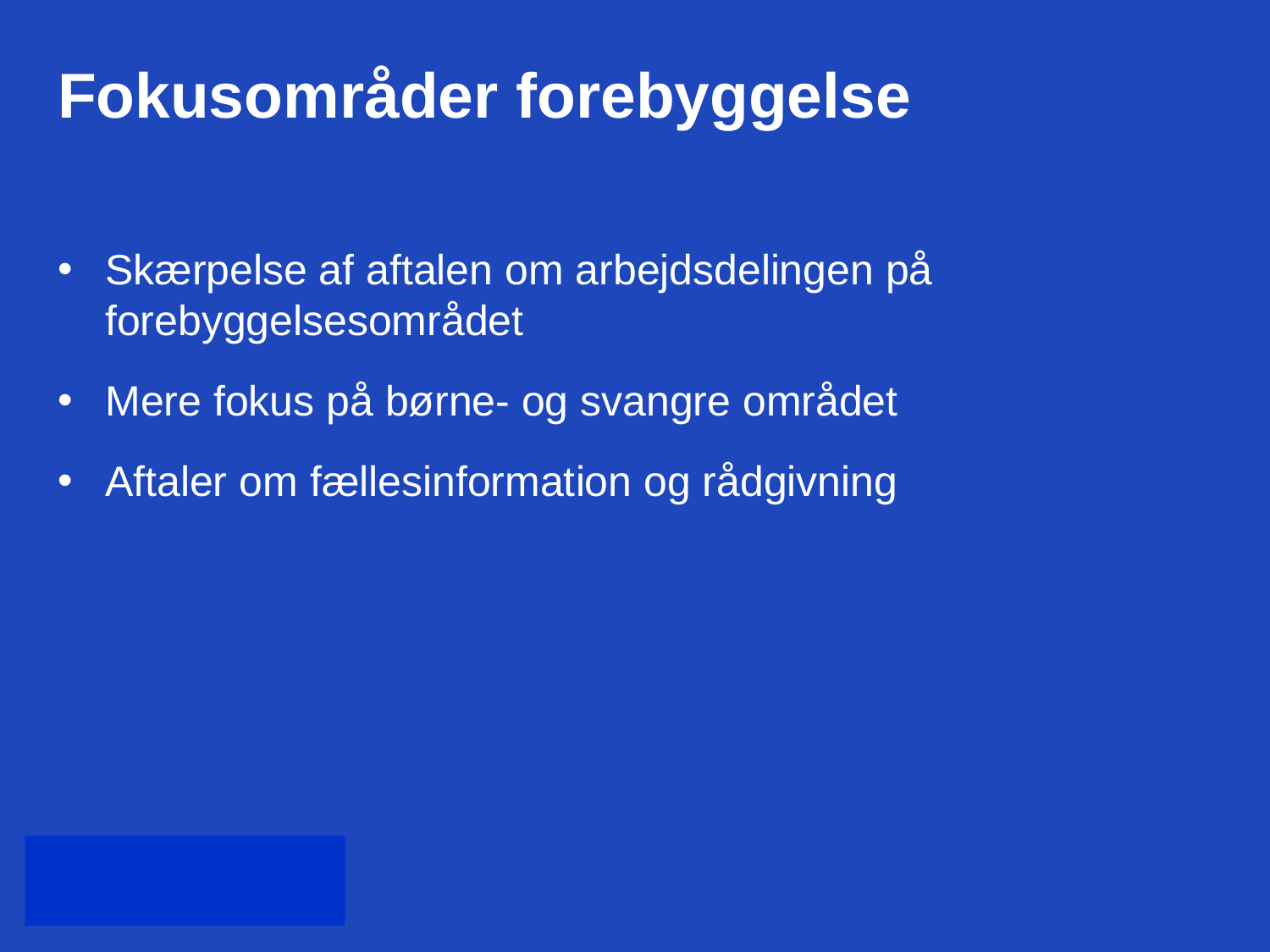

# Fokusområder forebyggelse

Skærpelse af aftalen om arbejdsdelingen på forebyggelsesområdet
Mere fokus på børne- og svangre området
Aftaler om fællesinformation og rådgivning